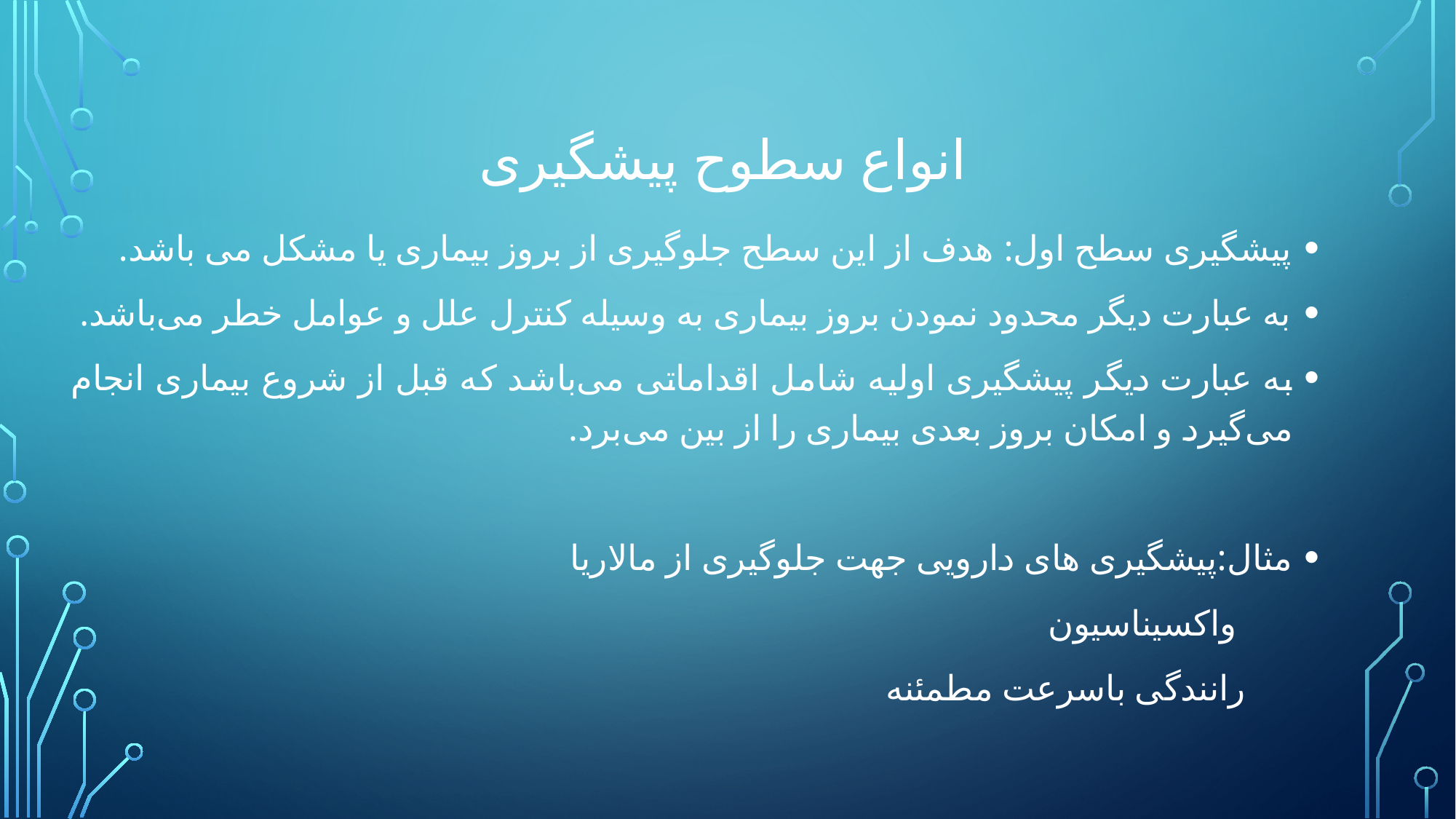

# انواع سطوح پیشگیری
پیشگیری سطح اول: هدف از این سطح جلوگیری از بروز بیماری یا مشکل می باشد.
به عبارت دیگر محدود نمودن بروز بیماری به وسیله کنترل علل و عوامل خطر می‌باشد.
به عبارت دیگر پیشگیری اولیه شامل اقداماتی می‌باشد که قبل از شروع بیماری انجام می‌گیرد و امکان بروز بعدی بیماری را از بین می‌برد.

مثال:پیشگیری های دارویی جهت جلوگیری از مالاریا
         واکسیناسیون
        رانندگی باسرعت مطمئنه